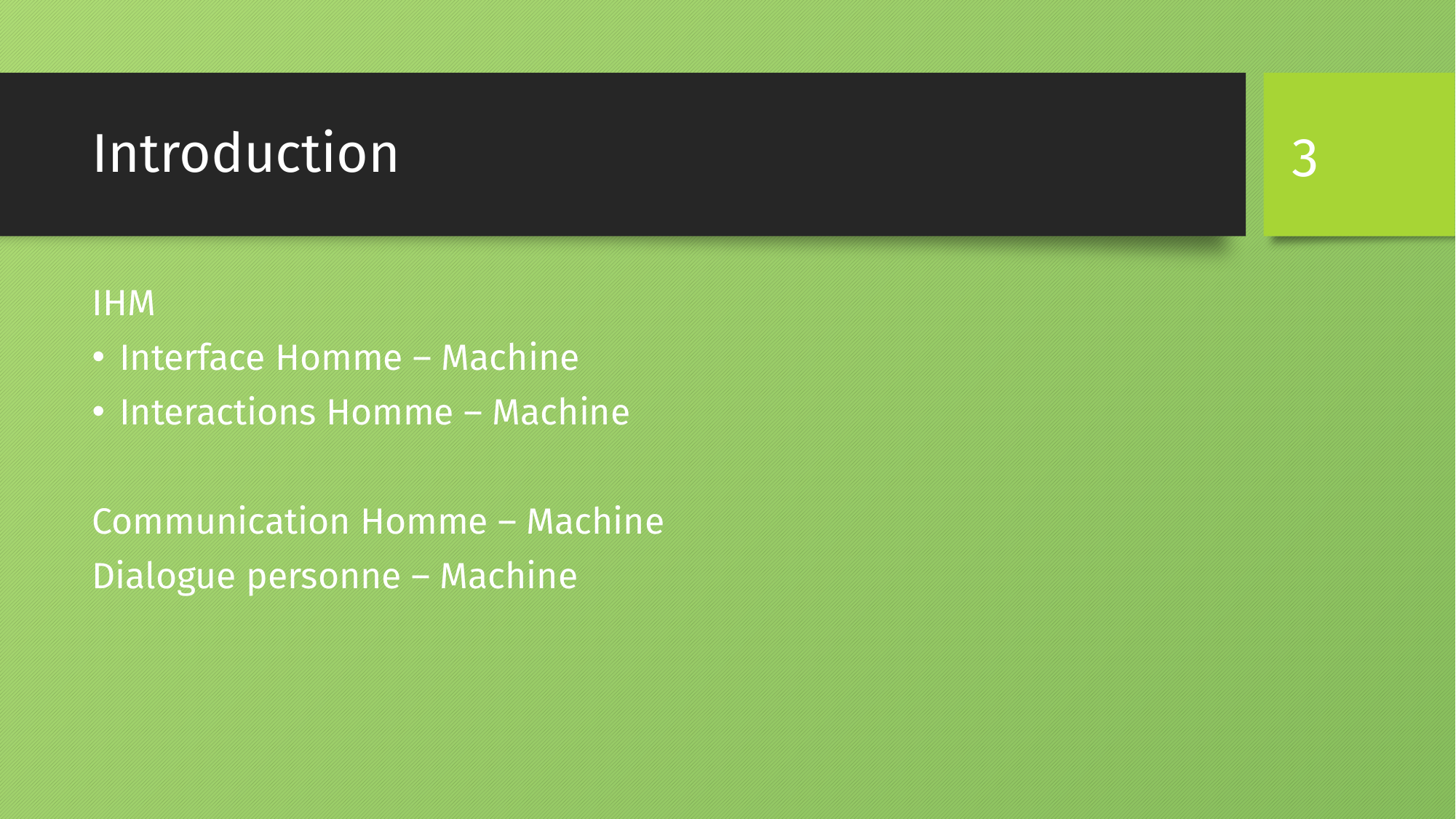

3
# Introduction
IHM
Interface Homme – Machine
Interactions Homme – Machine

Communication Homme – Machine
Dialogue personne – Machine